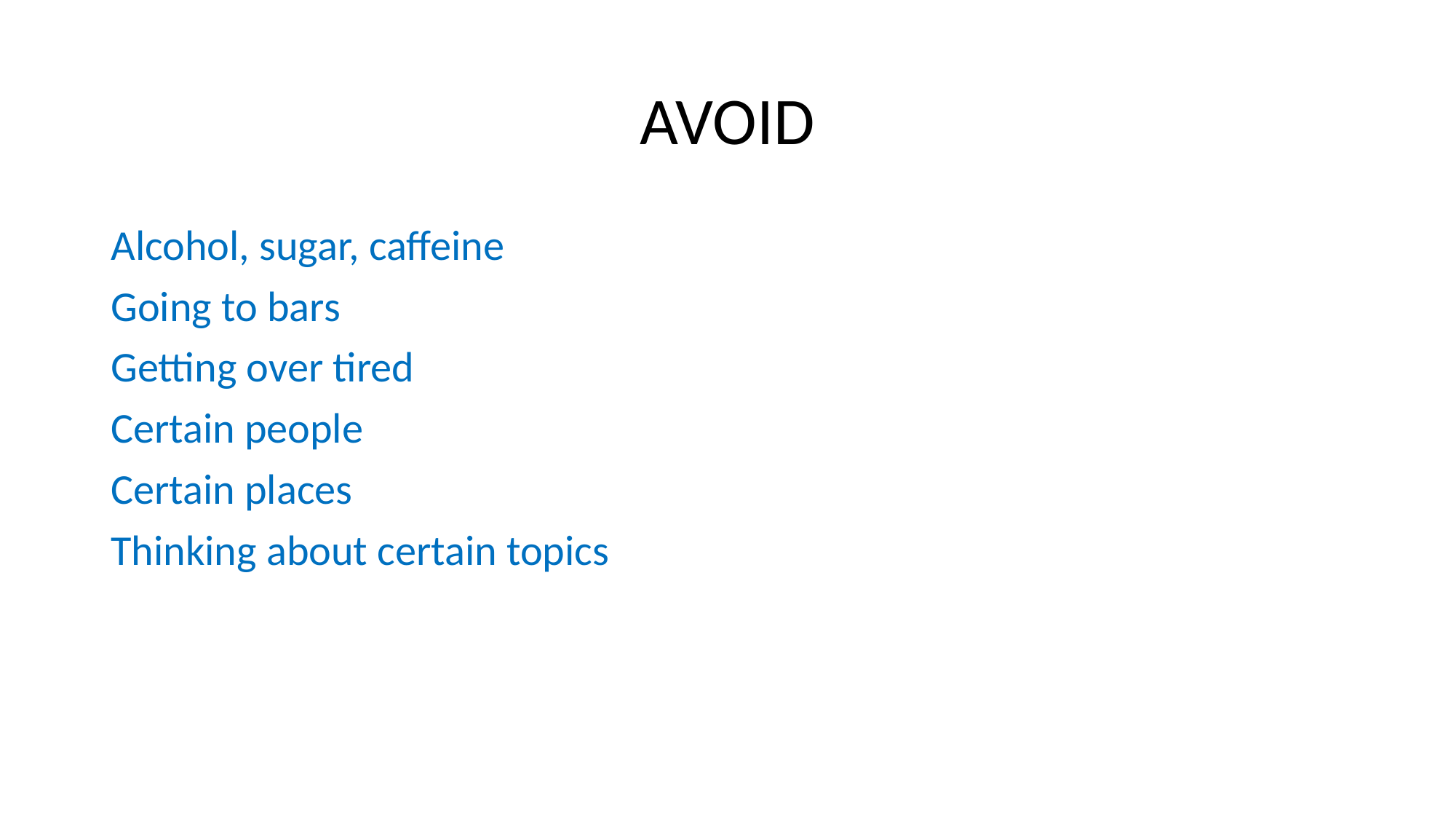

# AVOID
Alcohol, sugar, caffeine
Going to bars
Getting over tired
Certain people
Certain places
Thinking about certain topics